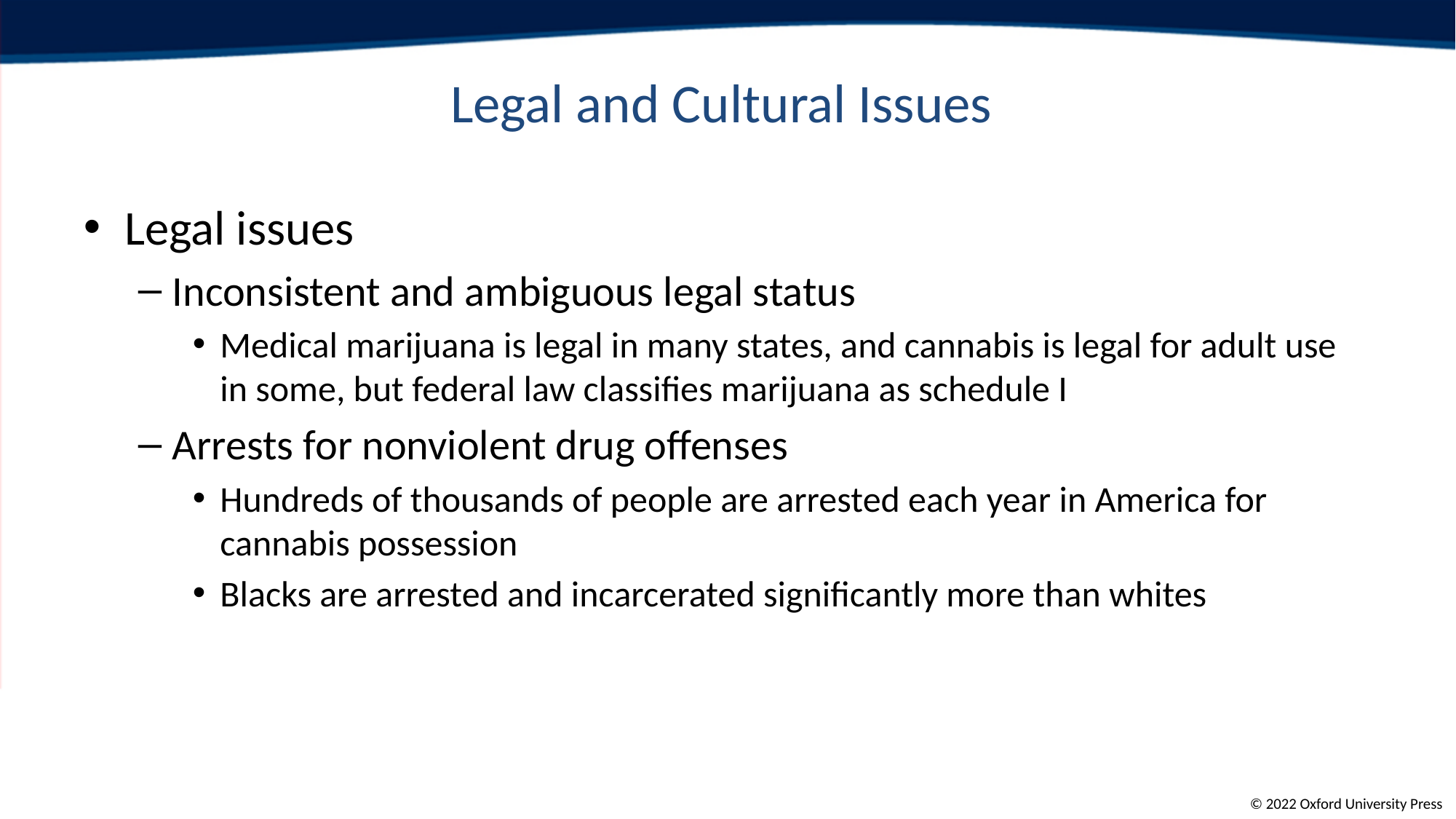

# Legal and Cultural Issues
Legal issues
Inconsistent and ambiguous legal status
Medical marijuana is legal in many states, and cannabis is legal for adult use in some, but federal law classifies marijuana as schedule I
Arrests for nonviolent drug offenses
Hundreds of thousands of people are arrested each year in America for cannabis possession
Blacks are arrested and incarcerated significantly more than whites